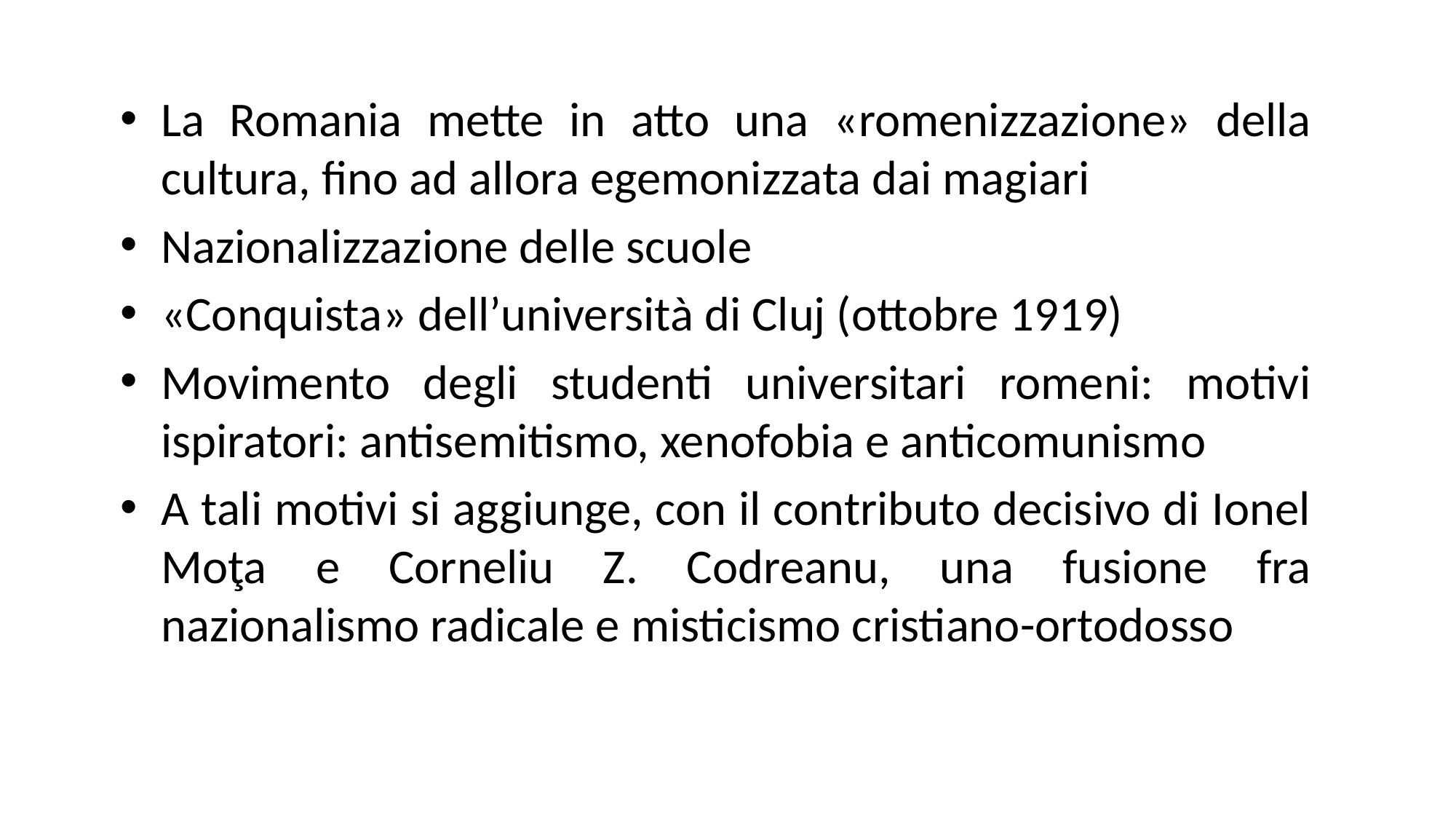

La Romania mette in atto una «romenizzazione» della cultura, fino ad allora egemonizzata dai magiari
Nazionalizzazione delle scuole
«Conquista» dell’università di Cluj (ottobre 1919)
Movimento degli studenti universitari romeni: motivi ispiratori: antisemitismo, xenofobia e anticomunismo
A tali motivi si aggiunge, con il contributo decisivo di Ionel Moţa e Corneliu Z. Codreanu, una fusione fra nazionalismo radicale e misticismo cristiano-ortodosso